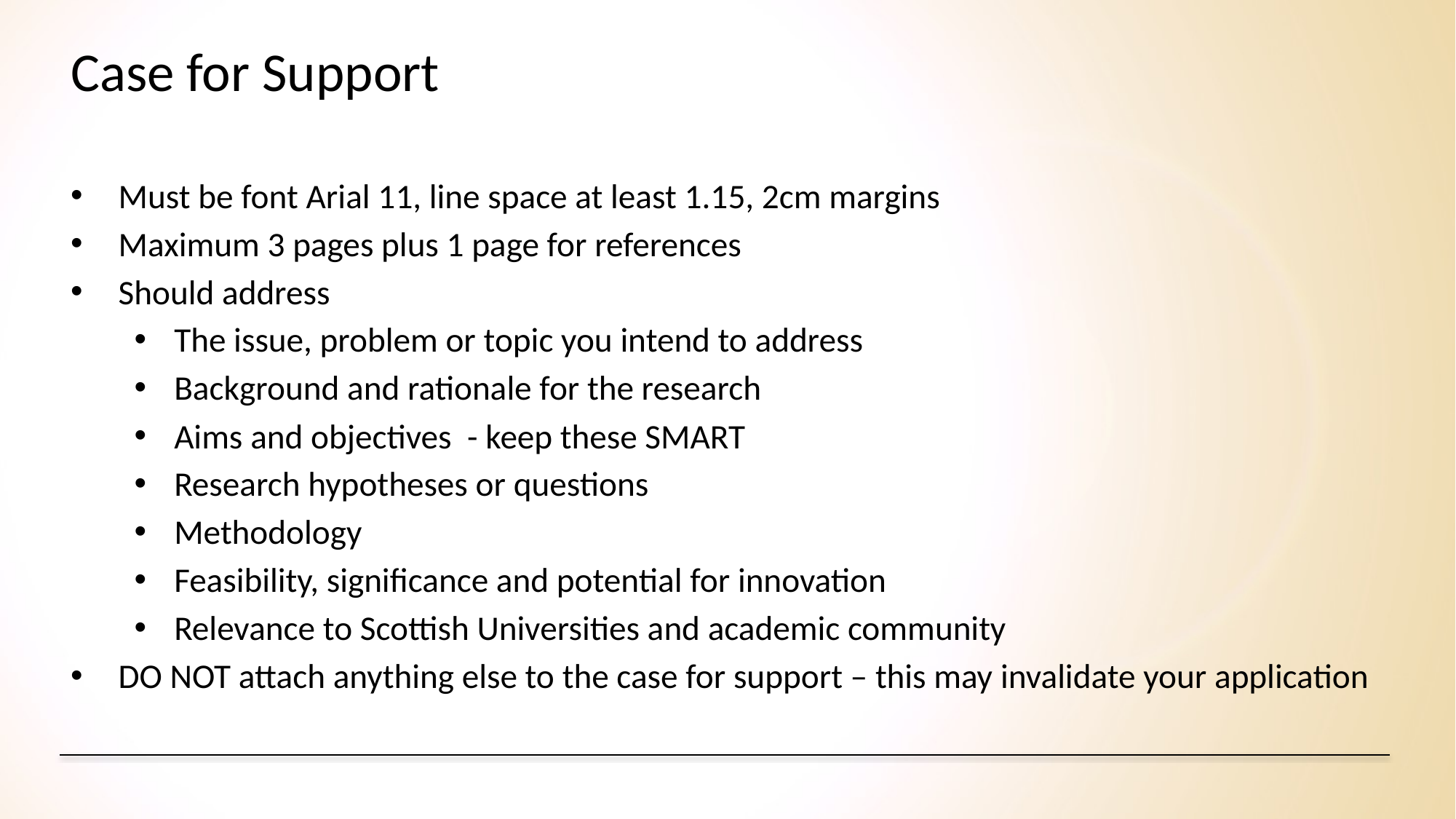

# Case for Support
Must be font Arial 11, line space at least 1.15, 2cm margins
Maximum 3 pages plus 1 page for references
Should address
The issue, problem or topic you intend to address
Background and rationale for the research
Aims and objectives  - keep these SMART
Research hypotheses or questions
Methodology
Feasibility, significance and potential for innovation
Relevance to Scottish Universities and academic community
DO NOT attach anything else to the case for support – this may invalidate your application